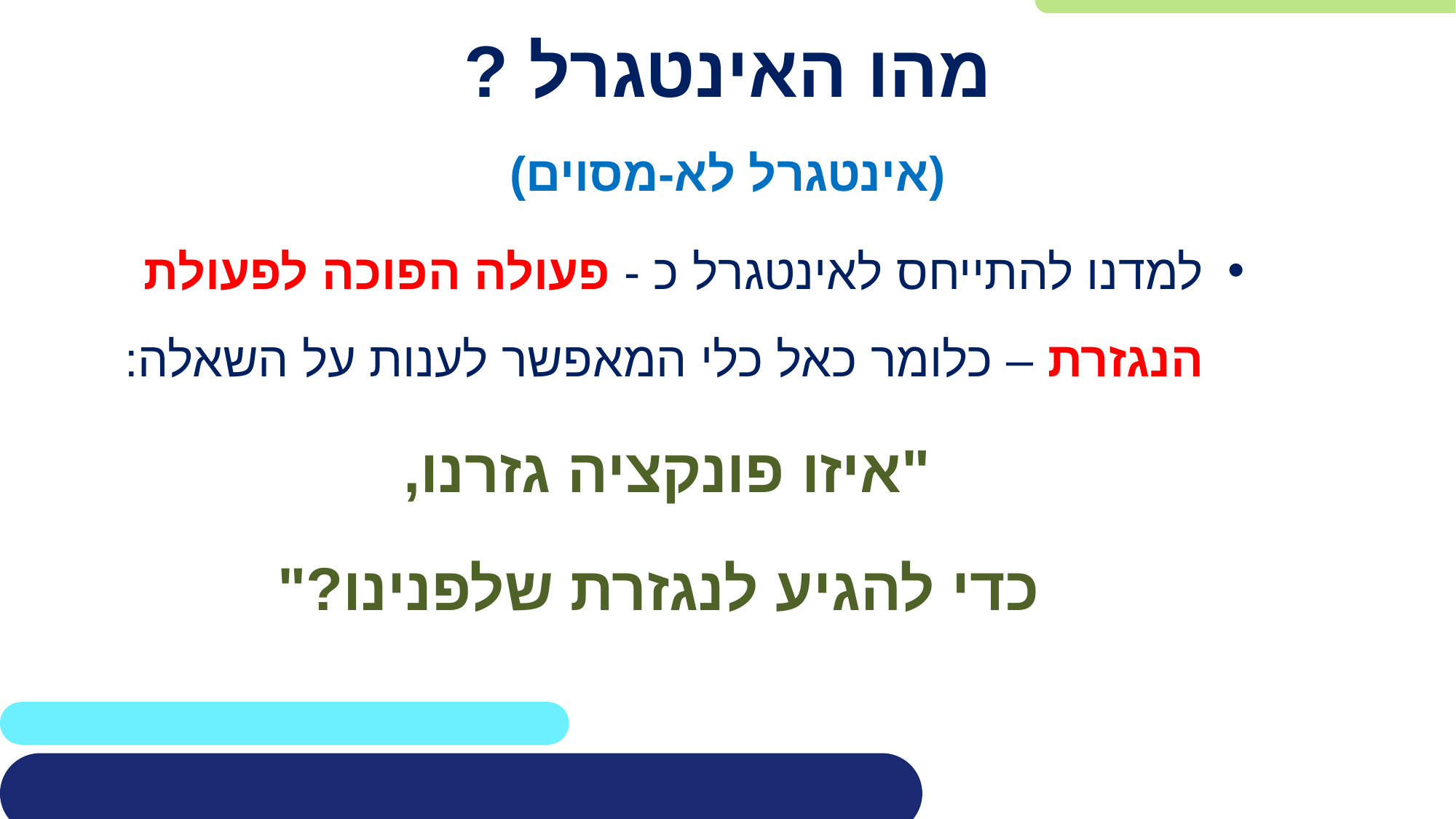

# מהו האינטגרל ?
(אינטגרל לא-מסוים)
למדנו להתייחס לאינטגרל כ - פעולה הפוכה לפעולת הנגזרת – כלומר כאל כלי המאפשר לענות על השאלה:
"איזו פונקציה גזרנו,
כדי להגיע לנגזרת שלפנינו?"